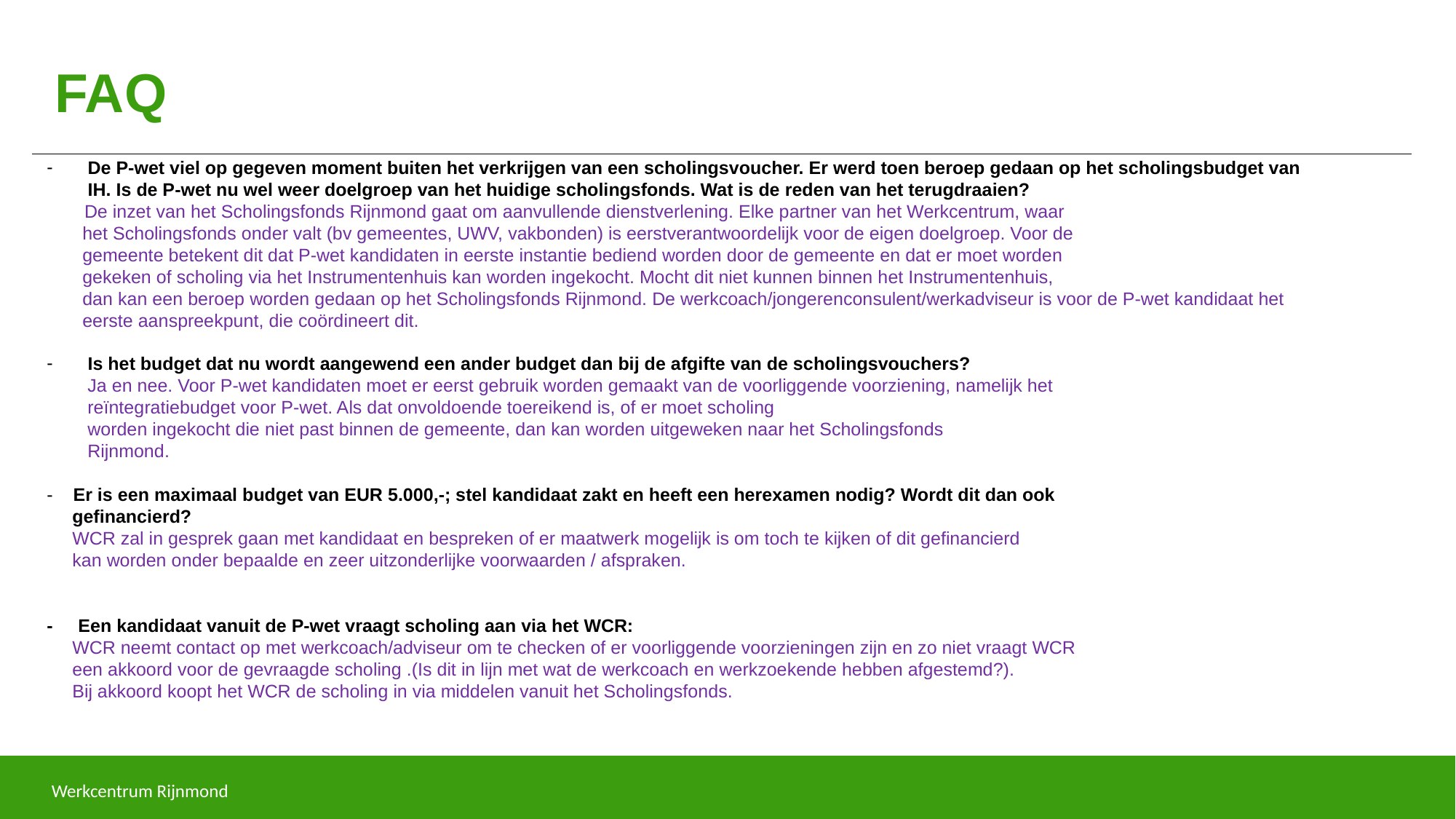

# FAQ

De P-wet viel op gegeven moment buiten het verkrijgen van een scholingsvoucher. Er werd toen beroep gedaan op het scholingsbudget van IH. Is de P-wet nu wel weer doelgroep van het huidige scholingsfonds. Wat is de reden van het terugdraaien?
         De inzet van het Scholingsfonds Rijnmond gaat om aanvullende dienstverlening. Elke partner van het Werkcentrum, waar
       het Scholingsfonds onder valt (bv gemeentes, UWV, vakbonden) is eerstverantwoordelijk voor de eigen doelgroep. Voor de
       gemeente betekent dit dat P-wet kandidaten in eerste instantie bediend worden door de gemeente en dat er moet worden
       gekeken of scholing via het Instrumentenhuis kan worden ingekocht. Mocht dit niet kunnen binnen het Instrumentenhuis,
       dan kan een beroep worden gedaan op het Scholingsfonds Rijnmond. De werkcoach/jongerenconsulent/werkadviseur is voor de P-wet kandidaat het
       eerste aanspreekpunt, die coördineert dit.

Is het budget dat nu wordt aangewend een ander budget dan bij de afgifte van de scholingsvouchers?
        Ja en nee. Voor P-wet kandidaten moet er eerst gebruik worden gemaakt van de voorliggende voorziening, namelijk het
        reïntegratiebudget voor P-wet. Als dat onvoldoende toereikend is, of er moet scholing
        worden ingekocht die niet past binnen de gemeente, dan kan worden uitgeweken naar het Scholingsfonds
        Rijnmond.

-    Er is een maximaal budget van EUR 5.000,-; stel kandidaat zakt en heeft een herexamen nodig? Wordt dit dan ook
     gefinancierd?
     WCR zal in gesprek gaan met kandidaat en bespreken of er maatwerk mogelijk is om toch te kijken of dit gefinancierd
     kan worden onder bepaalde en zeer uitzonderlijke voorwaarden / afspraken.

-     Een kandidaat vanuit de P-wet vraagt scholing aan via het WCR:
     WCR neemt contact op met werkcoach/adviseur om te checken of er voorliggende voorzieningen zijn en zo niet vraagt WCR
     een akkoord voor de gevraagde scholing .(Is dit in lijn met wat de werkcoach en werkzoekende hebben afgestemd?).
     Bij akkoord koopt het WCR de scholing in via middelen vanuit het Scholingsfonds.

Webinar 10 september 2024
Werkcentrum Rijnmond